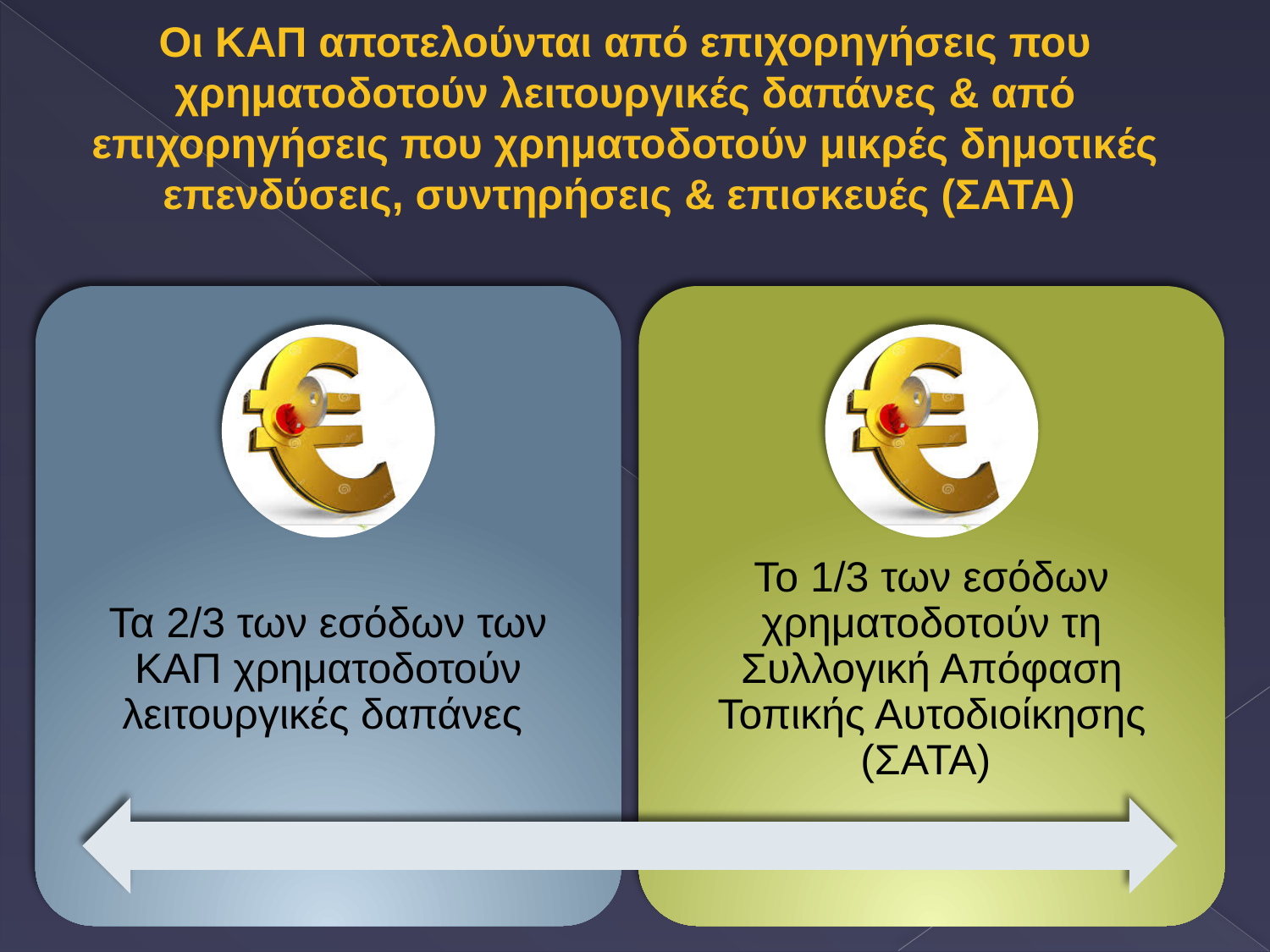

Οι ΚΑΠ αποτελούνται από επιχορηγήσεις που χρηματοδοτούν λειτουργικές δαπάνες & από επιχορηγήσεις που χρηματοδοτούν μικρές δημοτικές επενδύσεις, συντηρήσεις & επισκευές (ΣΑΤΑ)
Τα 2/3 των εσόδων των ΚΑΠ χρηματοδοτούν λειτουργικές δαπάνες
Το 1/3 των εσόδων χρηματοδοτούν τη Συλλογική Απόφαση Τοπικής Αυτοδιοίκησης (ΣΑΤΑ)